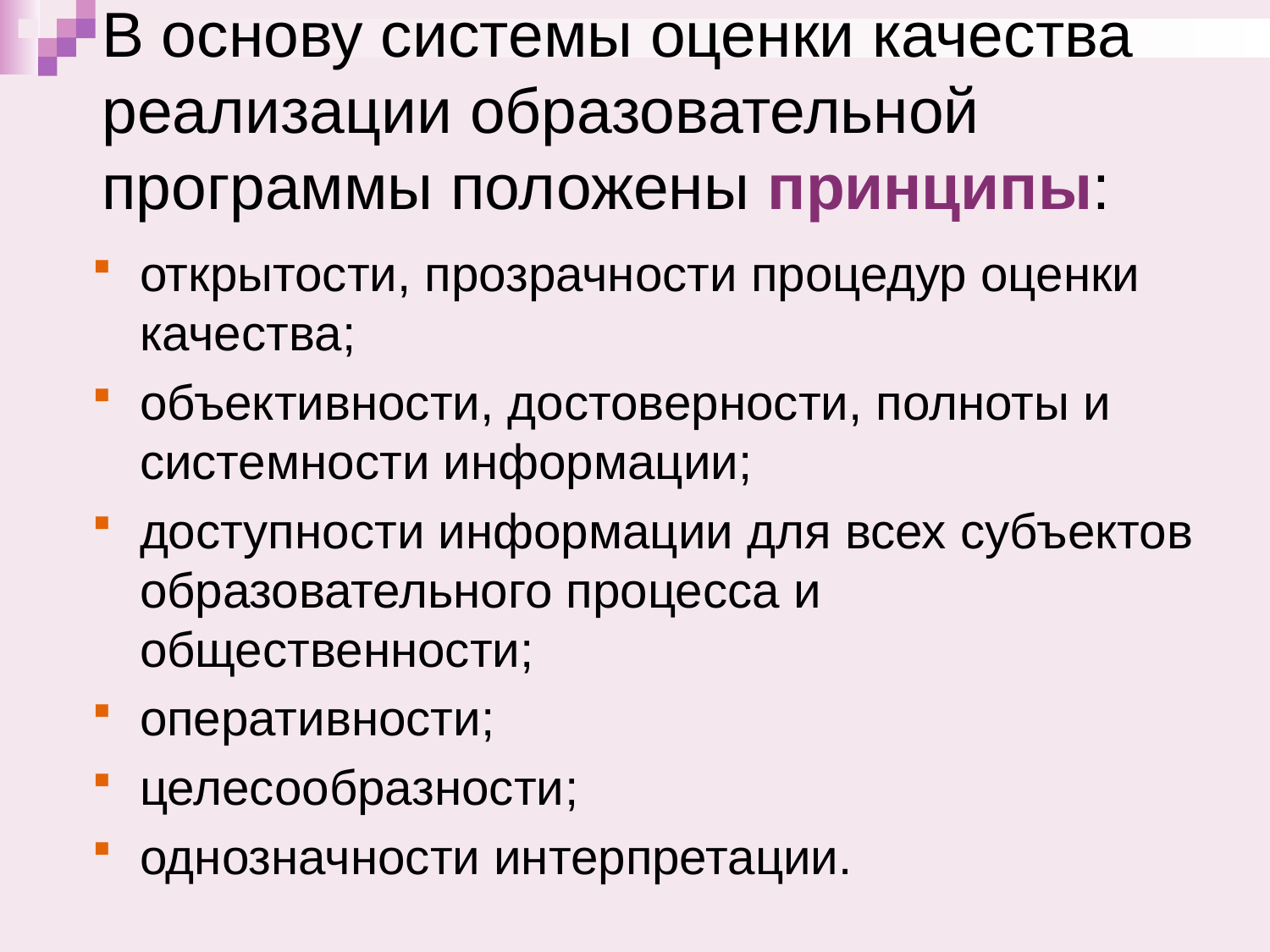

# В основу системы оценки качества реализации образовательной программы положены принципы:
открытости, прозрачности процедур оценки качества;
объективности, достоверности, полноты и системности информации;
доступности информации для всех субъектов образовательного процесса и общественности;
оперативности;
целесообразности;
однозначности интерпретации.